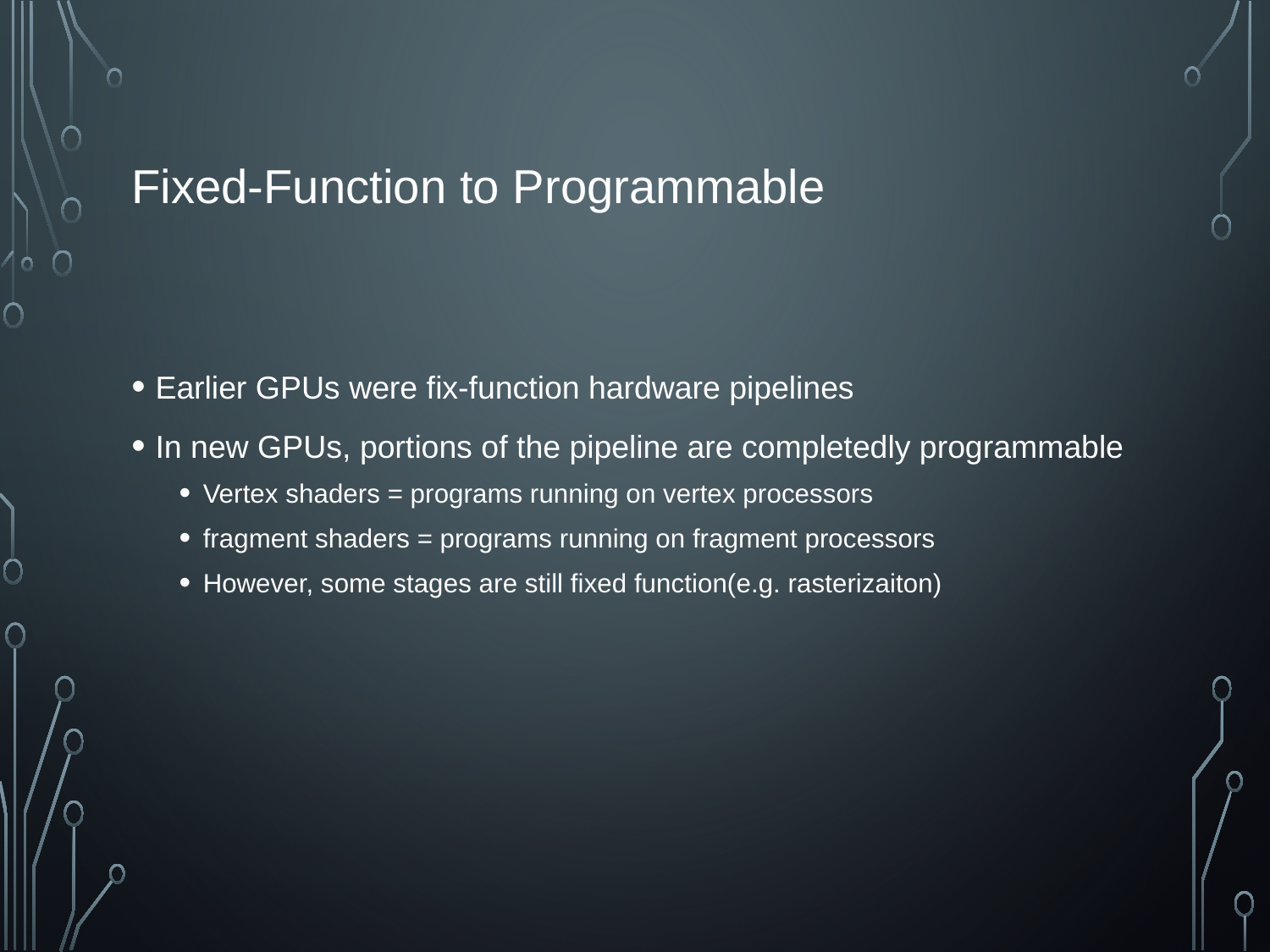

# Fixed-Function to Programmable
Earlier GPUs were fix-function hardware pipelines
In new GPUs, portions of the pipeline are completedly programmable
Vertex shaders = programs running on vertex processors
fragment shaders = programs running on fragment processors
However, some stages are still fixed function(e.g. rasterizaiton)